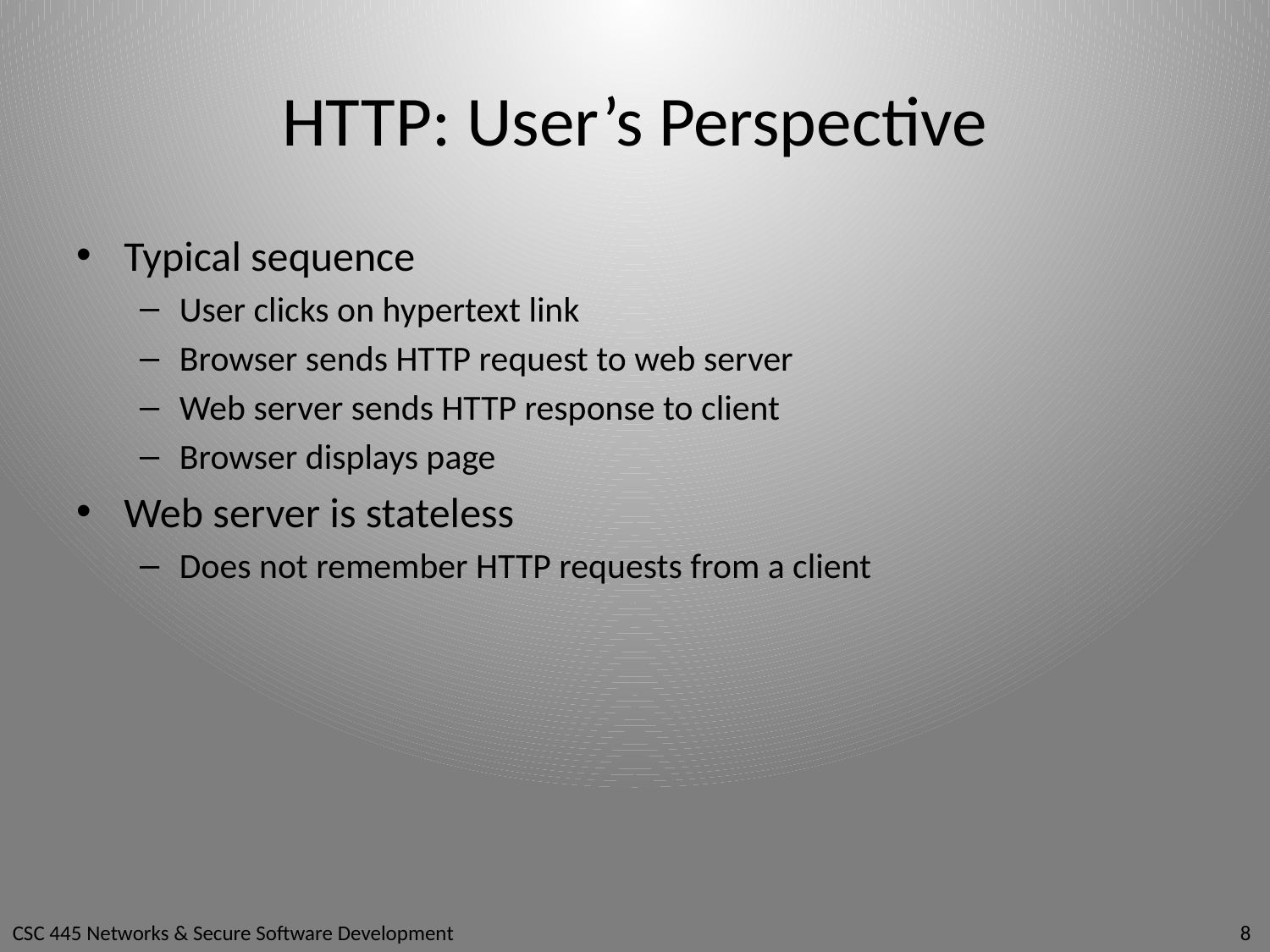

# HTTP: User’s Perspective
Typical sequence
User clicks on hypertext link
Browser sends HTTP request to web server
Web server sends HTTP response to client
Browser displays page
Web server is stateless
Does not remember HTTP requests from a client